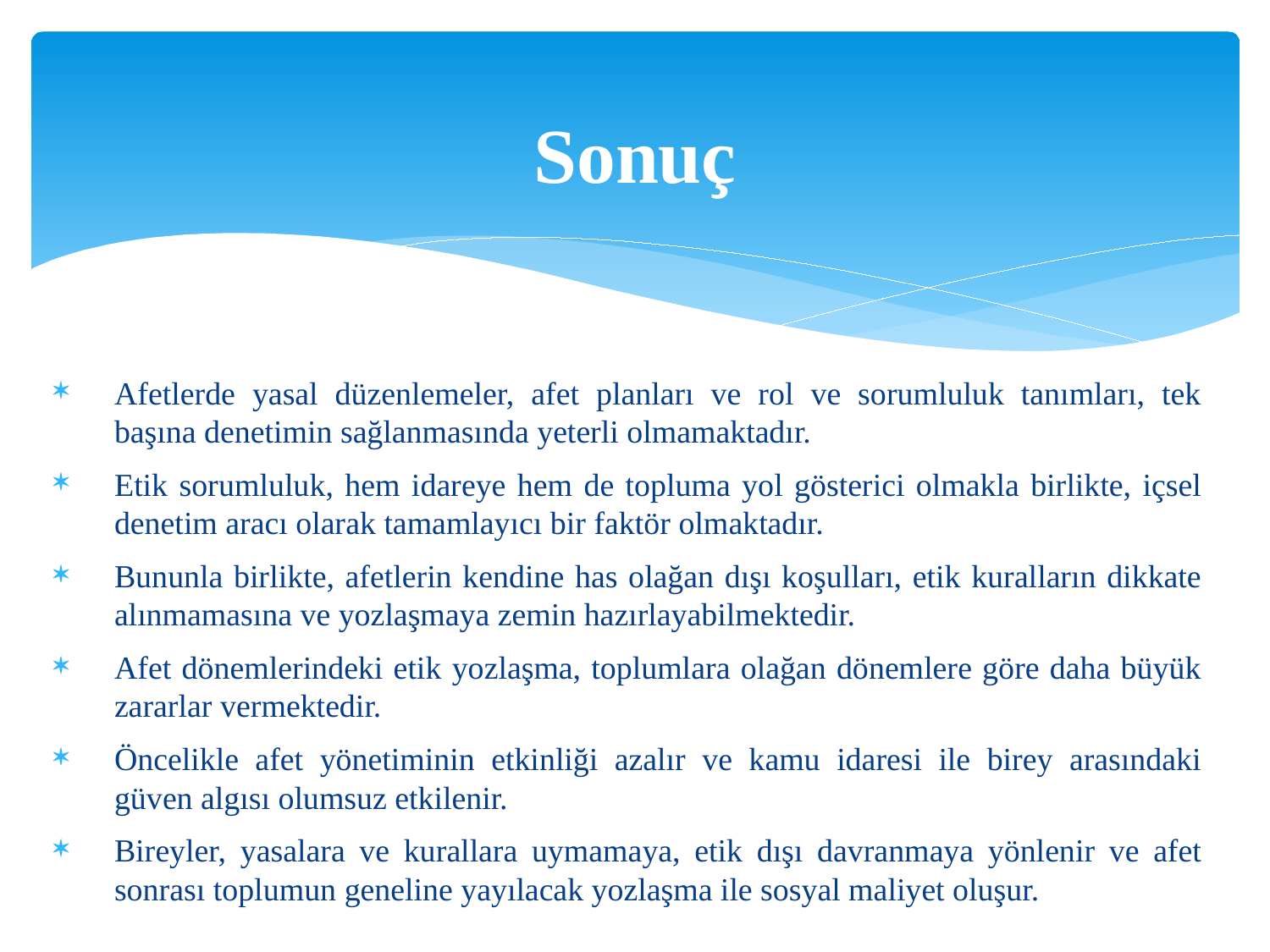

# Sonuç
Afetlerde yasal düzenlemeler, afet planları ve rol ve sorumluluk tanımları, tek başına denetimin sağlanmasında yeterli olmamaktadır.
Etik sorumluluk, hem idareye hem de topluma yol gösterici olmakla birlikte, içsel denetim aracı olarak tamamlayıcı bir faktör olmaktadır.
Bununla birlikte, afetlerin kendine has olağan dışı koşulları, etik kuralların dikkate alınmamasına ve yozlaşmaya zemin hazırlayabilmektedir.
Afet dönemlerindeki etik yozlaşma, toplumlara olağan dönemlere göre daha büyük zararlar vermektedir.
Öncelikle afet yönetiminin etkinliği azalır ve kamu idaresi ile birey arasındaki güven algısı olumsuz etkilenir.
Bireyler, yasalara ve kurallara uymamaya, etik dışı davranmaya yönlenir ve afet sonrası toplumun geneline yayılacak yozlaşma ile sosyal maliyet oluşur.